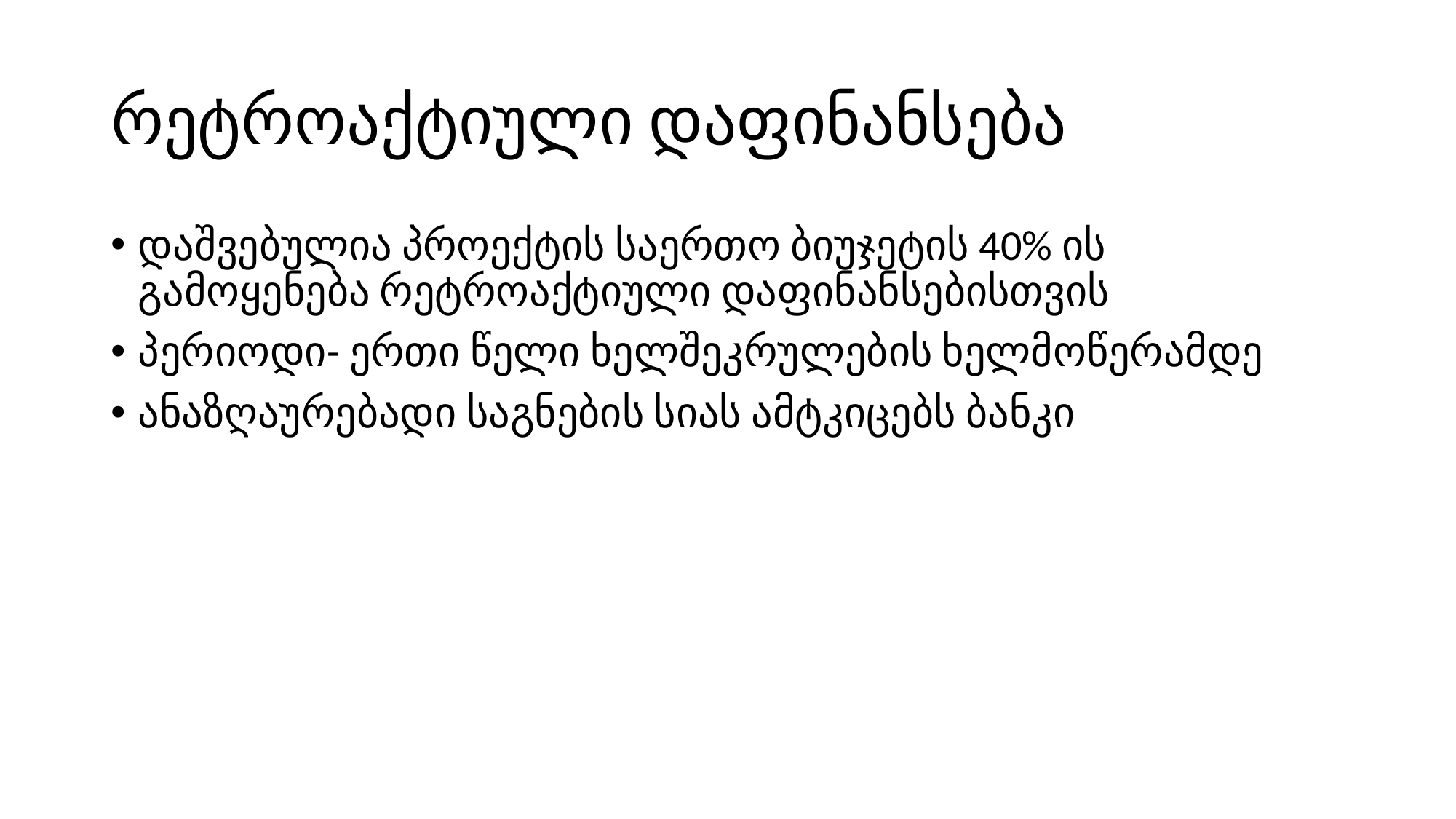

# რეტროაქტიული დაფინანსება
დაშვებულია პროექტის საერთო ბიუჯეტის 40% ის გამოყენება რეტროაქტიული დაფინანსებისთვის
პერიოდი- ერთი წელი ხელშეკრულების ხელმოწერამდე
ანაზღაურებადი საგნების სიას ამტკიცებს ბანკი